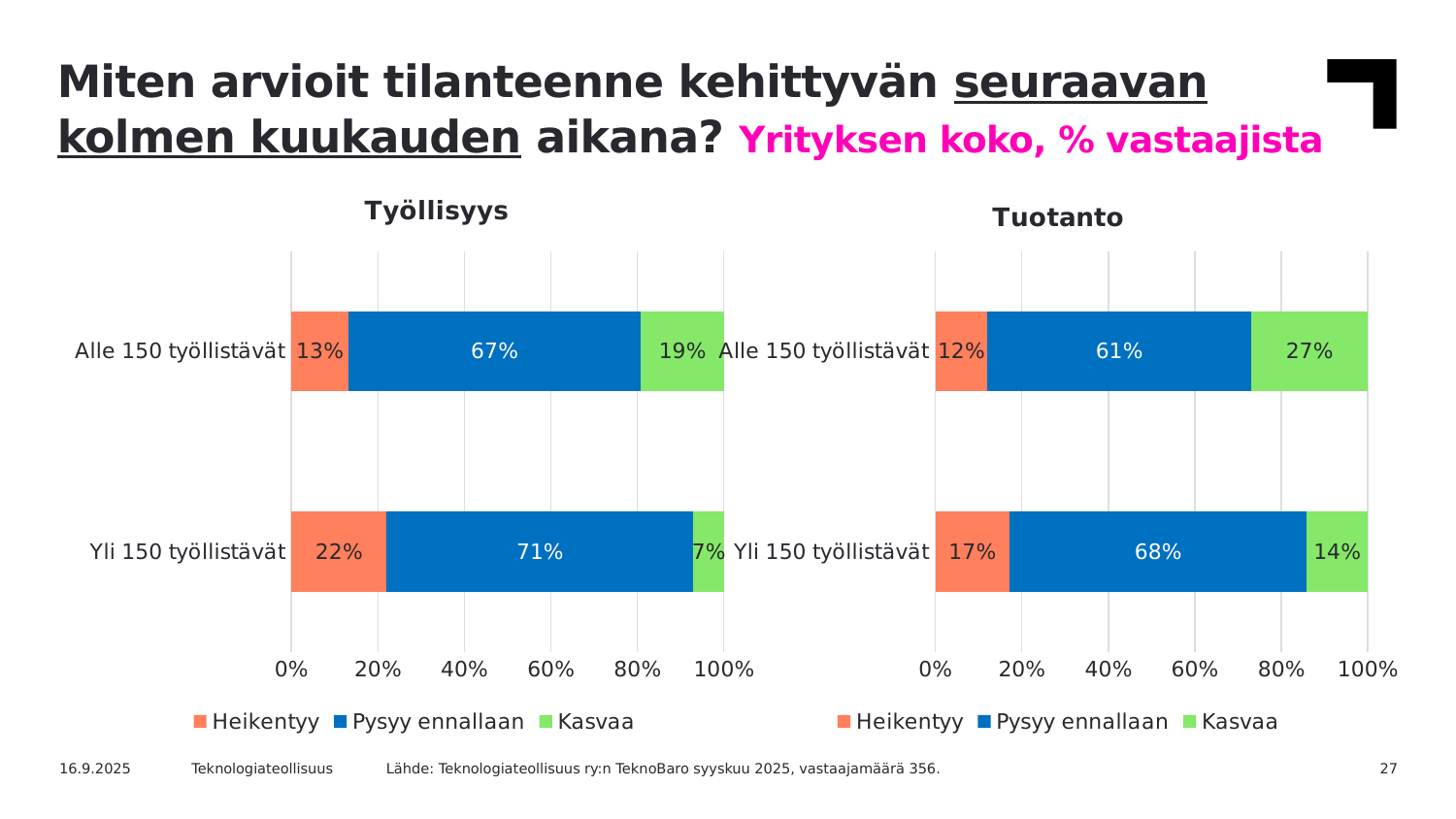

Miten arvioit tilanteenne kehittyvän seuraavan kolmen kuukauden aikana? Yrityksen koko, % vastaajista

### Chart: Työllisyys

| Category | Heikentyy | Pysyy ennallaan | Kasvaa |
|---|---|---|---|
| Yli 150 työllistävät | 0.22 | 0.71 | 0.07 |
| Alle 150 työllistävät | 0.13 | 0.67 | 0.19 |

### Chart: Tuotanto

| Category | Heikentyy | Pysyy ennallaan | Kasvaa |
|---|---|---|---|
| Yli 150 työllistävät | 0.17 | 0.68 | 0.14 |
| Alle 150 työllistävät | 0.12 | 0.61 | 0.27 |
Lähde: Teknologiateollisuus ry:n TeknoBaro syyskuu 2025, vastaajamäärä 356.
16.9.2025
Teknologiateollisuus
27